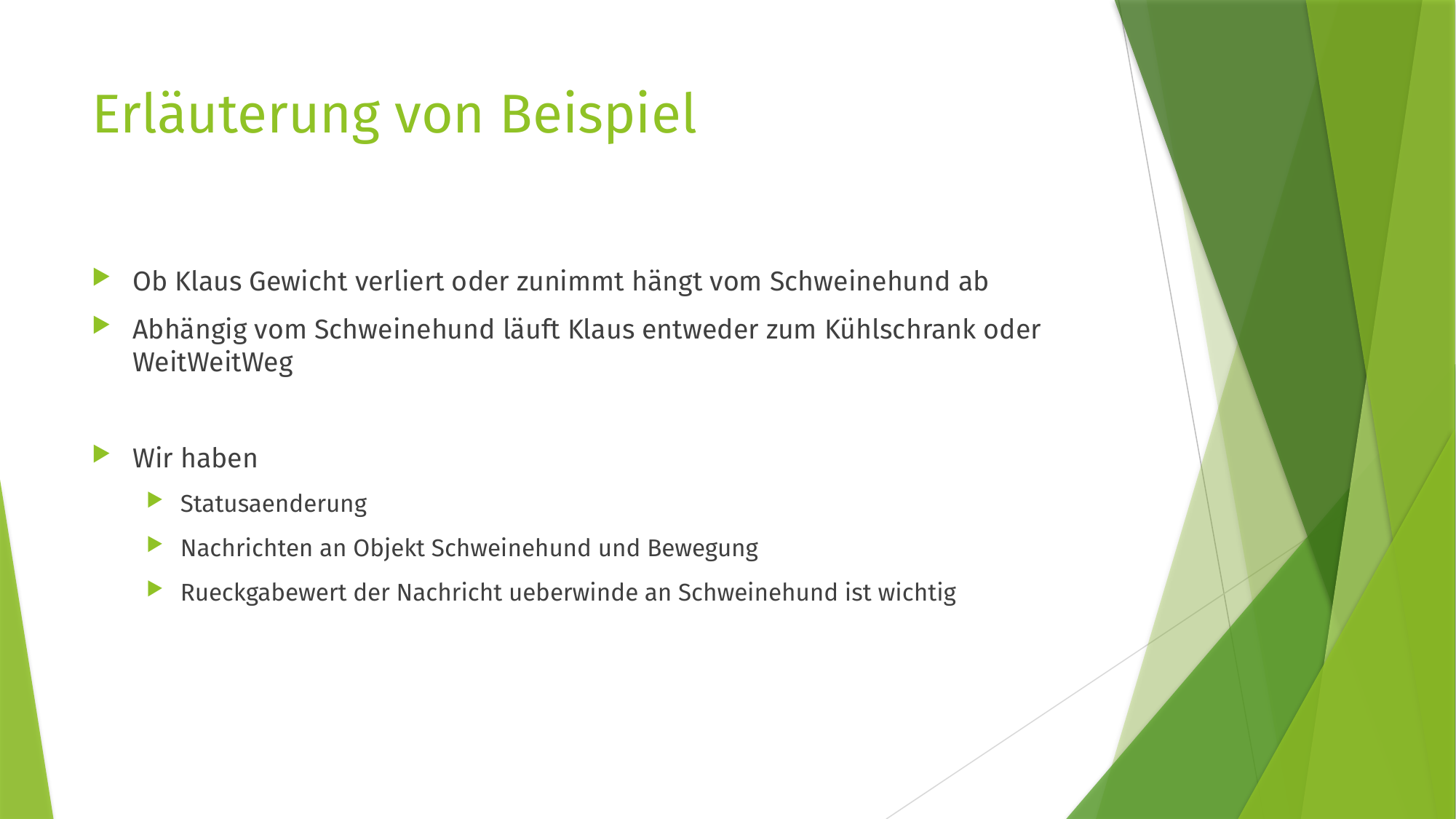

# Erläuterung von Beispiel
Ob Klaus Gewicht verliert oder zunimmt hängt vom Schweinehund ab
Abhängig vom Schweinehund läuft Klaus entweder zum Kühlschrank oder WeitWeitWeg

Wir haben
Statusaenderung
Nachrichten an Objekt Schweinehund und Bewegung
Rueckgabewert der Nachricht ueberwinde an Schweinehund ist wichtig